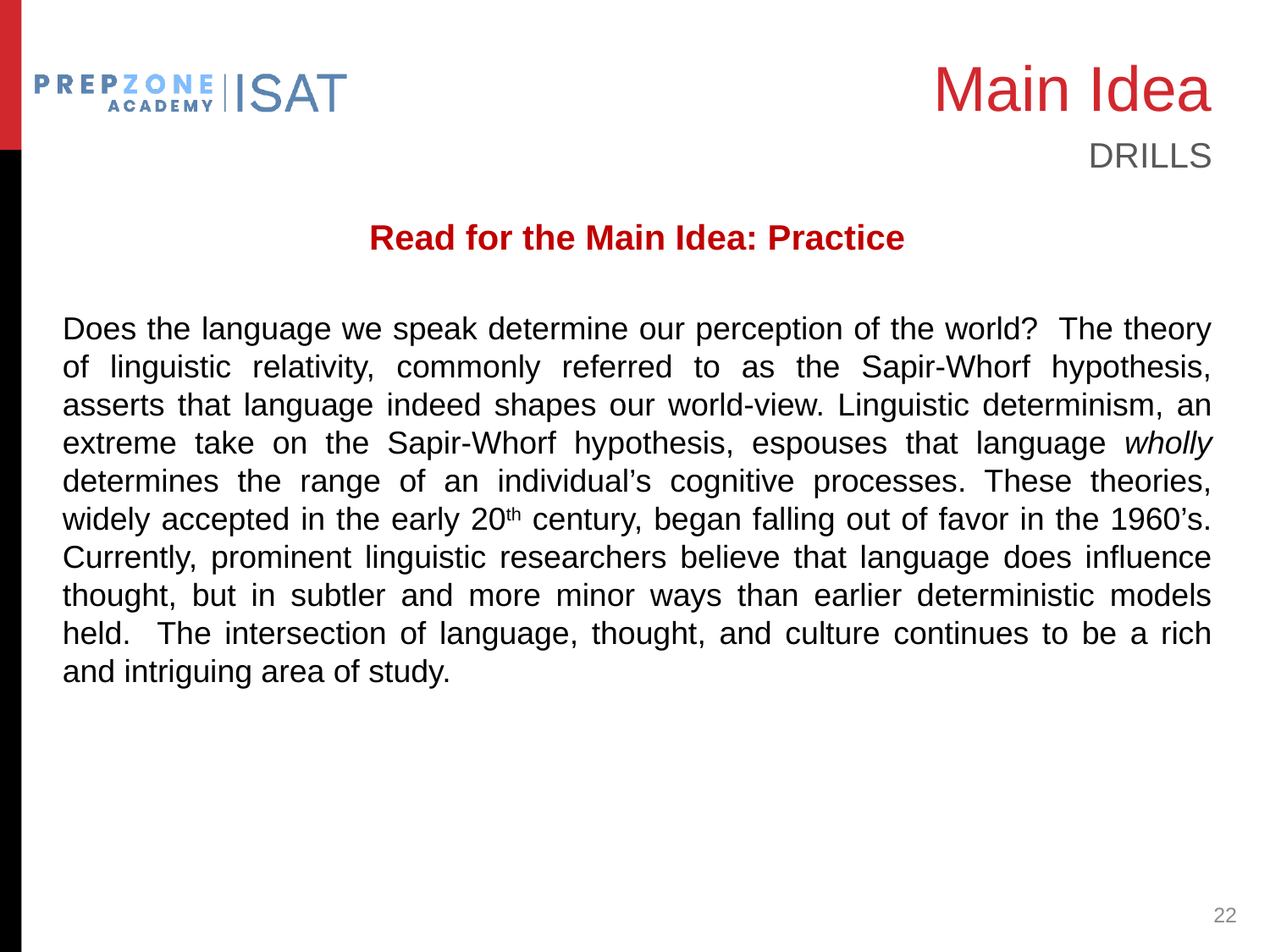

# Main Idea
Drills
Read for the Main Idea: Practice

Does the language we speak determine our perception of the world?  The theory of linguistic relativity, commonly referred to as the Sapir-Whorf hypothesis, asserts that language indeed shapes our world-view. Linguistic determinism, an extreme take on the Sapir-Whorf hypothesis, espouses that language wholly determines the range of an individual’s cognitive processes. These theories, widely accepted in the early 20th century, began falling out of favor in the 1960’s. Currently, prominent linguistic researchers believe that language does influence thought, but in subtler and more minor ways than earlier deterministic models held.  The intersection of language, thought, and culture continues to be a rich and intriguing area of study.

22